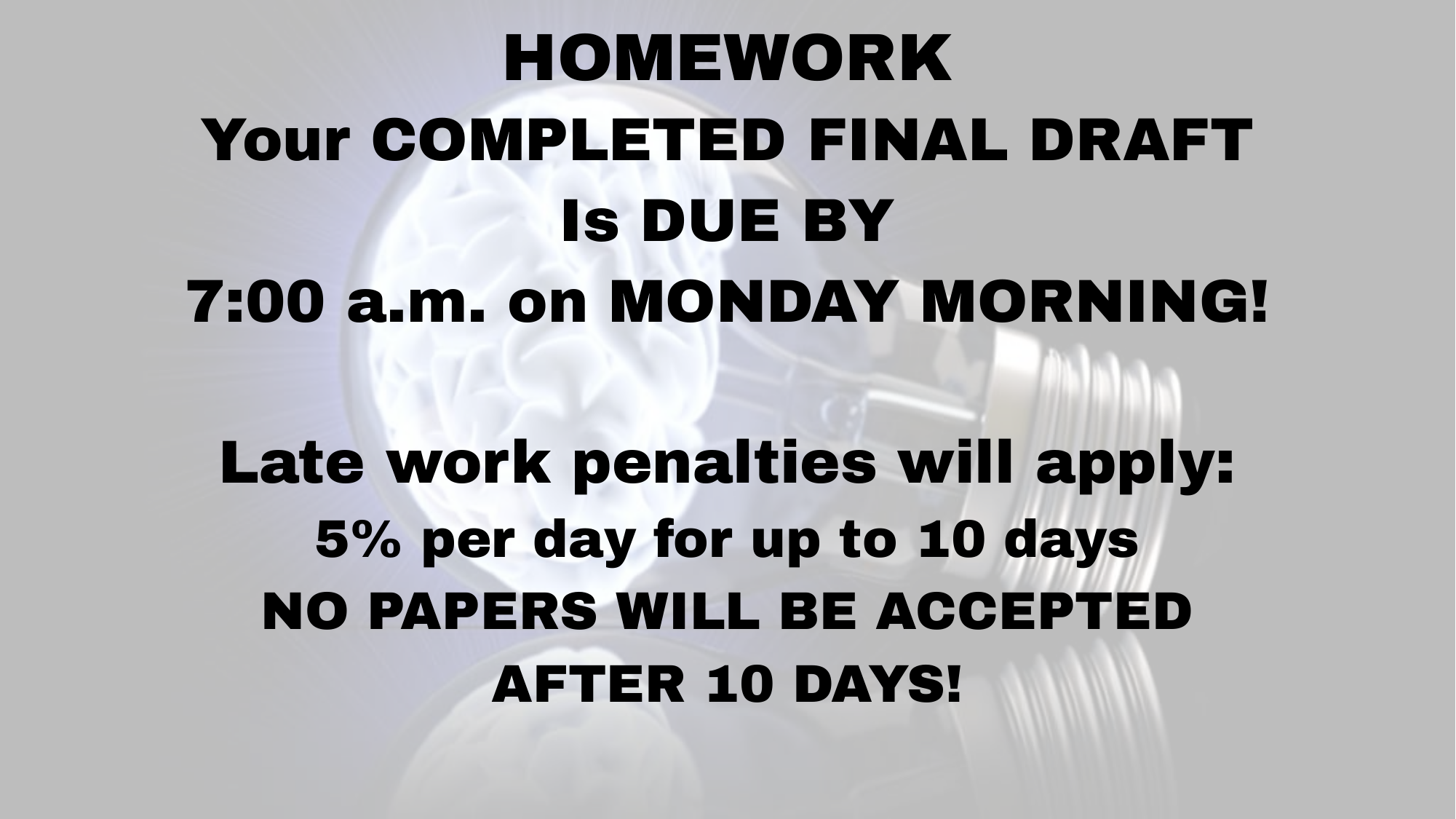

# HOMEWORK
Your COMPLETED FINAL DRAFT
Is DUE BY
7:00 a.m. on MONDAY MORNING!

Late work penalties will apply:
5% per day for up to 10 days
NO PAPERS WILL BE ACCEPTED
AFTER 10 DAYS!